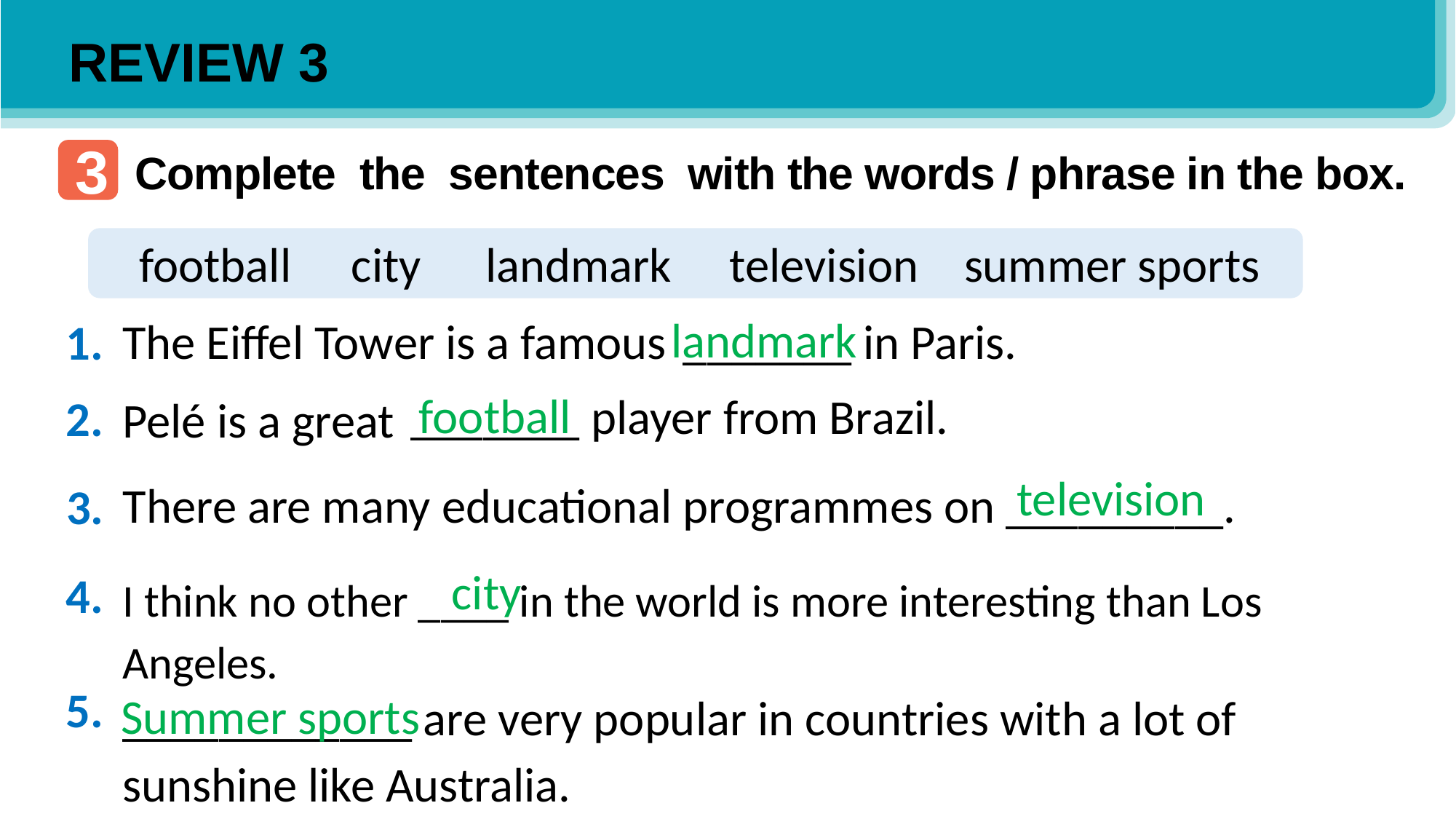

REVIEW 3
3
Complete  the  sentences  with the words / phrase in the box.

football
city
landmark
television
summer sports
landmark
_______ in Paris.
The Eiffel Tower is a famous
1.
football
_______ player from Brazil.
2.
Pelé is a great
television
There are many educational programmes on _________.
3.
city
I think no other ____ in the world is more interesting than Los Angeles.
4.
Summer sports
5.
____________ are very popular in countries with a lot of sunshine like Australia.